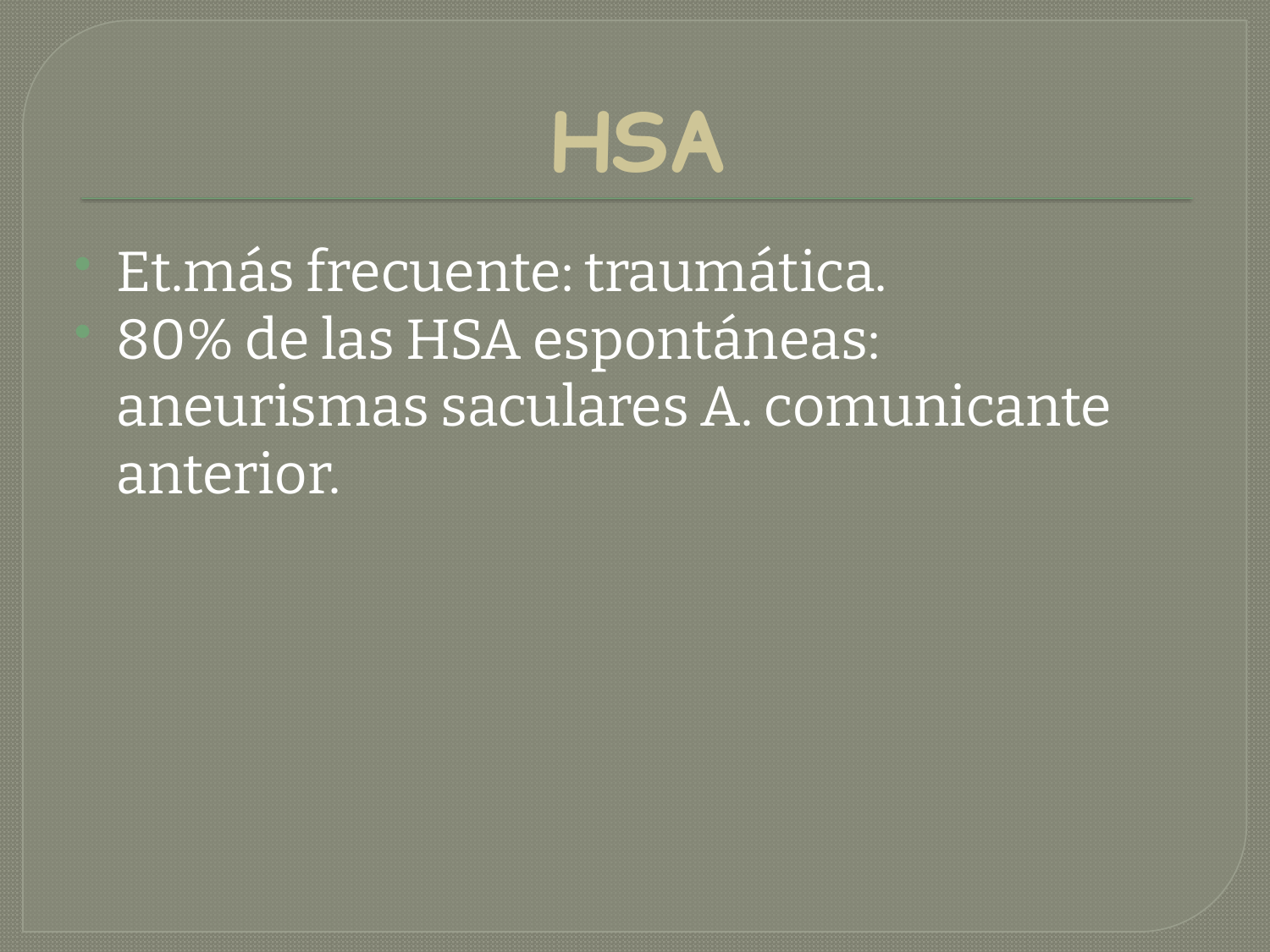

# HSA
Et.más frecuente: traumática.
80% de las HSA espontáneas: aneurismas saculares A. comunicante anterior.